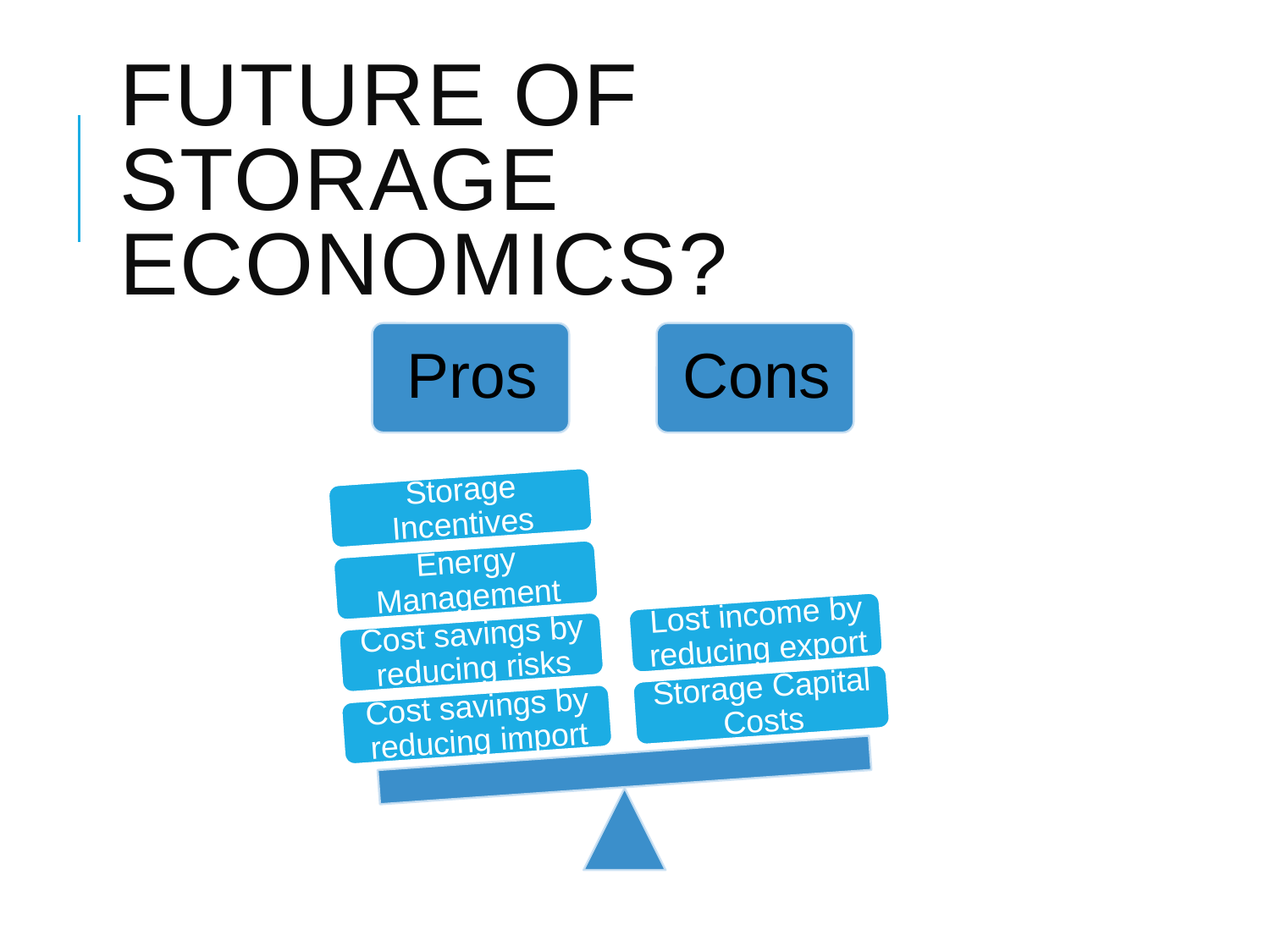

# Future of Storage Economics?
Pros
Cons
Cost savings by reducing import
Cost savings by reducing risks
Energy Management
Storage Incentives
Storage Capital Costs
Lost income by reducing export